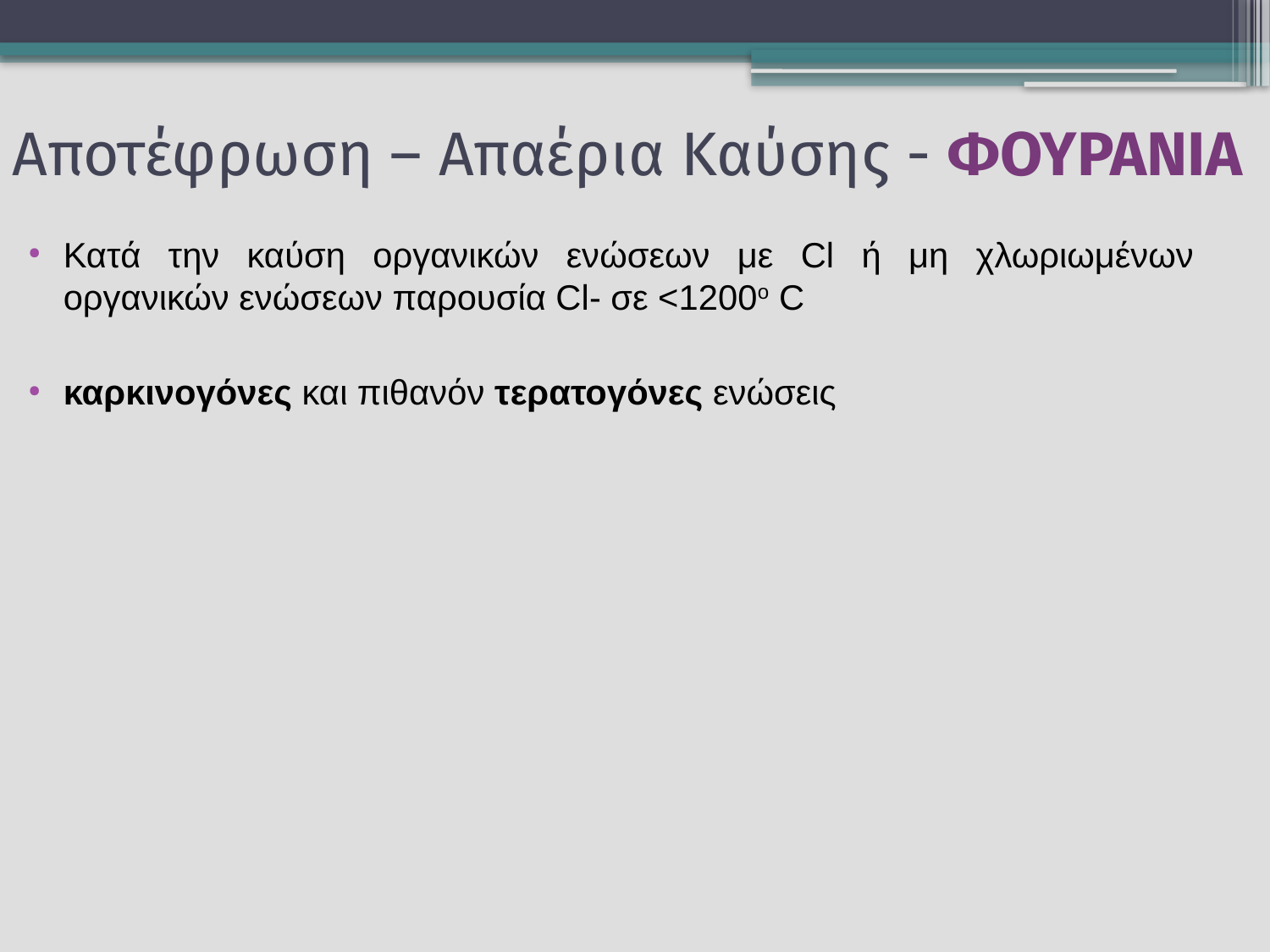

# Αποτέφρωση – Απαέρια Καύσης - ΦΟΥΡΑΝΙΑ
Κατά την καύση οργανικών ενώσεων με Cl ή μη χλωριωμένων οργανικών ενώσεων παρουσία Cl- σε <1200ο C

καρκινογόνες και πιθανόν τερατογόνες ενώσεις